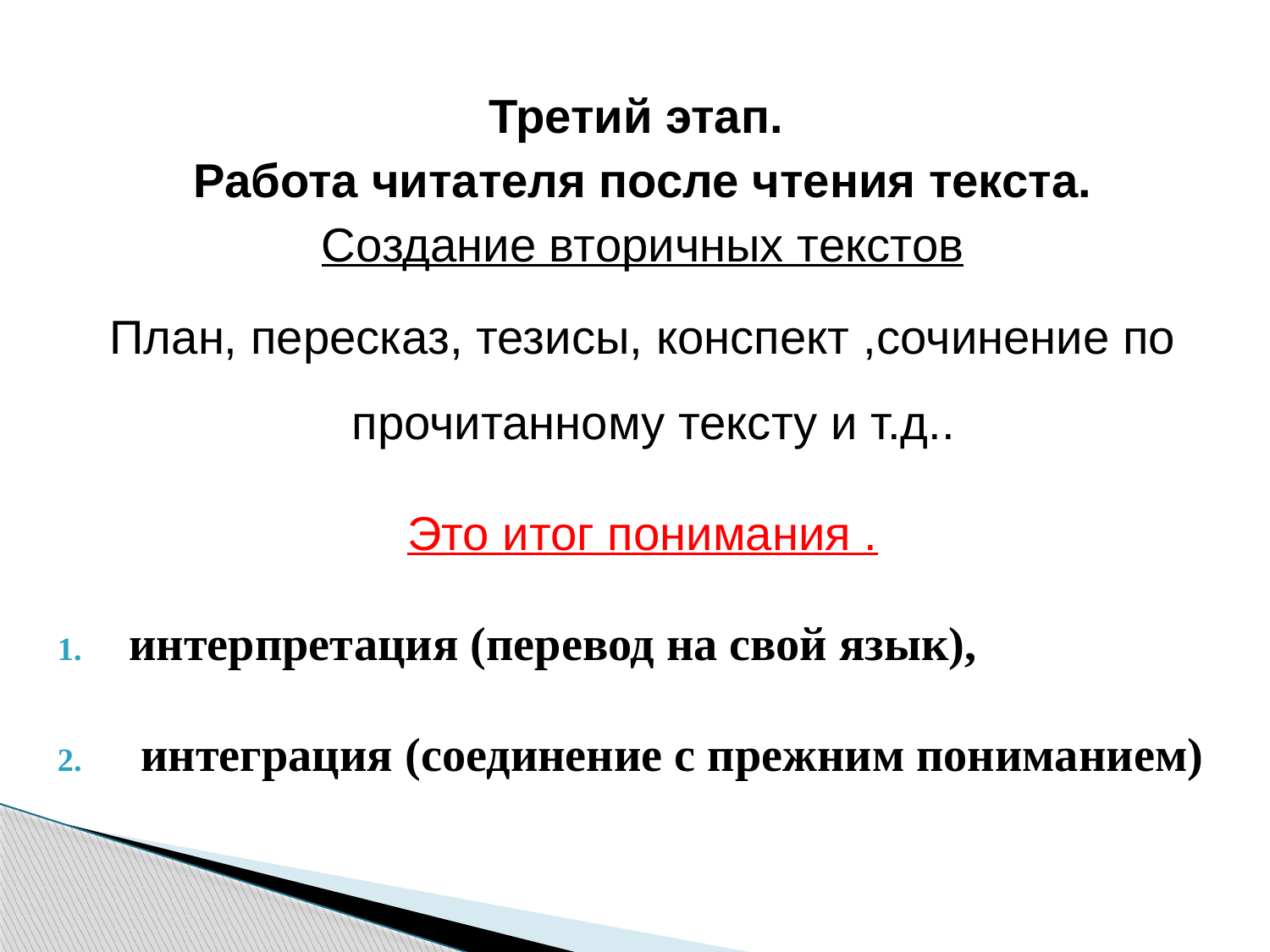

Третий этап.
Работа читателя после чтения текста.
Создание вторичных текстов
План, пересказ, тезисы, конспект ,сочинение по прочитанному тексту и т.д..
Это итог понимания .
интерпретация (перевод на свой язык),
 интеграция (соединение с прежним пониманием)